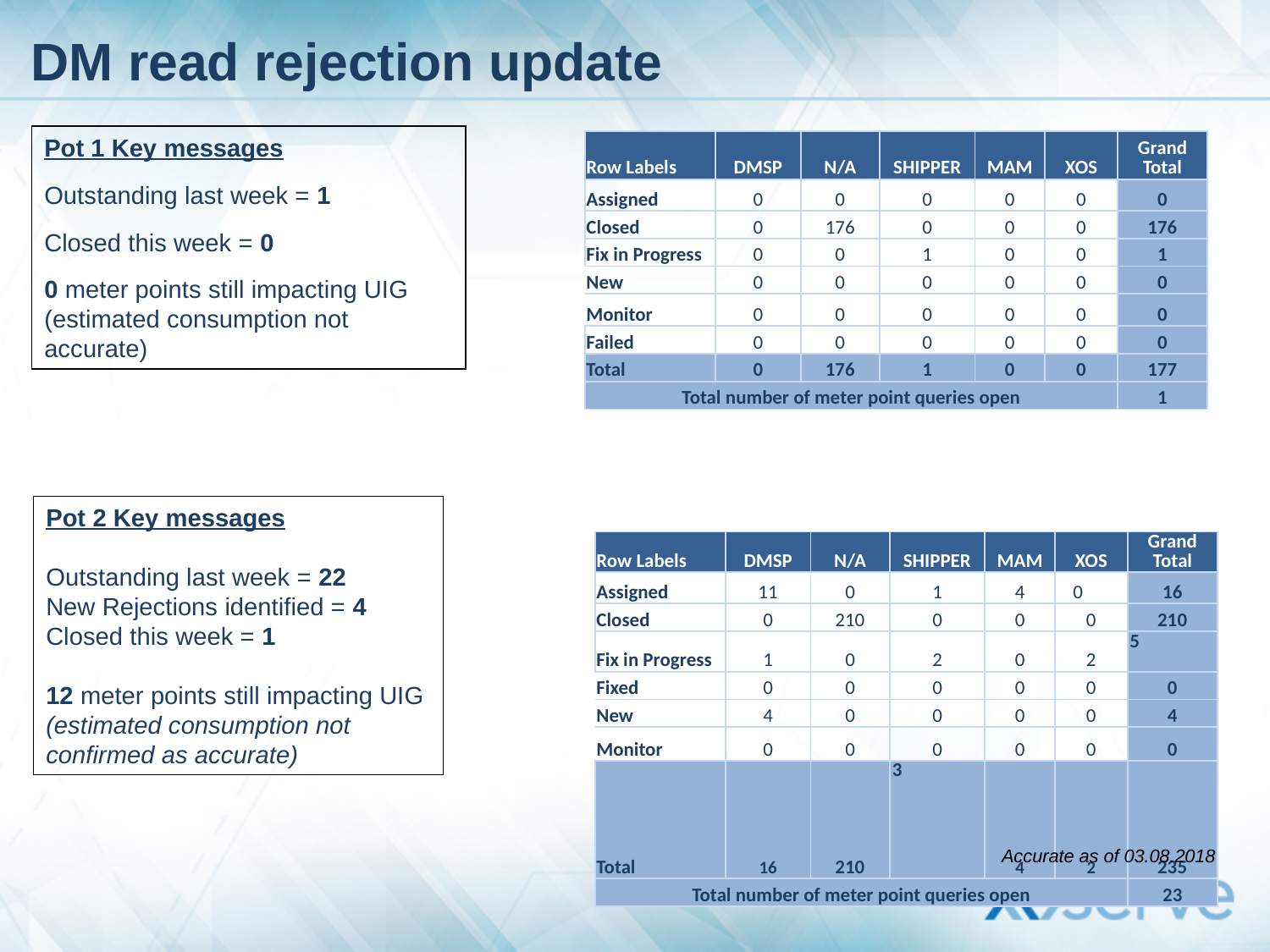

# DM read rejection update
Pot 1 Key messages
Outstanding last week = 1
Closed this week = 0
0 meter points still impacting UIG (estimated consumption not accurate)
| Row Labels | DMSP | N/A | SHIPPER | MAM | XOS | Grand Total |
| --- | --- | --- | --- | --- | --- | --- |
| Assigned | 0 | 0 | 0 | 0 | 0 | 0 |
| Closed | 0 | 176 | 0 | 0 | 0 | 176 |
| Fix in Progress | 0 | 0 | 1 | 0 | 0 | 1 |
| New | 0 | 0 | 0 | 0 | 0 | 0 |
| Monitor | 0 | 0 | 0 | 0 | 0 | 0 |
| Failed | 0 | 0 | 0 | 0 | 0 | 0 |
| Total | 0 | 176 | 1 | 0 | 0 | 177 |
| Total number of meter point queries open |  |  |  |  |  | 1 |
Pot 2 Key messages

Outstanding last week = 22
New Rejections identified = 4
Closed this week = 1

12 meter points still impacting UIG (estimated consumption not confirmed as accurate)
| Row Labels | DMSP | N/A | SHIPPER | MAM | XOS | Grand Total |
| --- | --- | --- | --- | --- | --- | --- |
| Assigned | 11 | 0 | 1 | 4 | 0 | 16 |
| Closed | 0 | 210 | 0 | 0 | 0 | 210 |
| Fix in Progress | 1 | 0 | 2 | 0 | 2 | 5 |
| Fixed | 0 | 0 | 0 | 0 | 0 | 0 |
| New | 4 | 0 | 0 | 0 | 0 | 4 |
| Monitor | 0 | 0 | 0 | 0 | 0 | 0 |
| Total | 16 | 210 | 3 | 4 | 2 | 235 |
| Total number of meter point queries open |  |  |  |  |  | 23 |
Accurate as of 03.08.2018